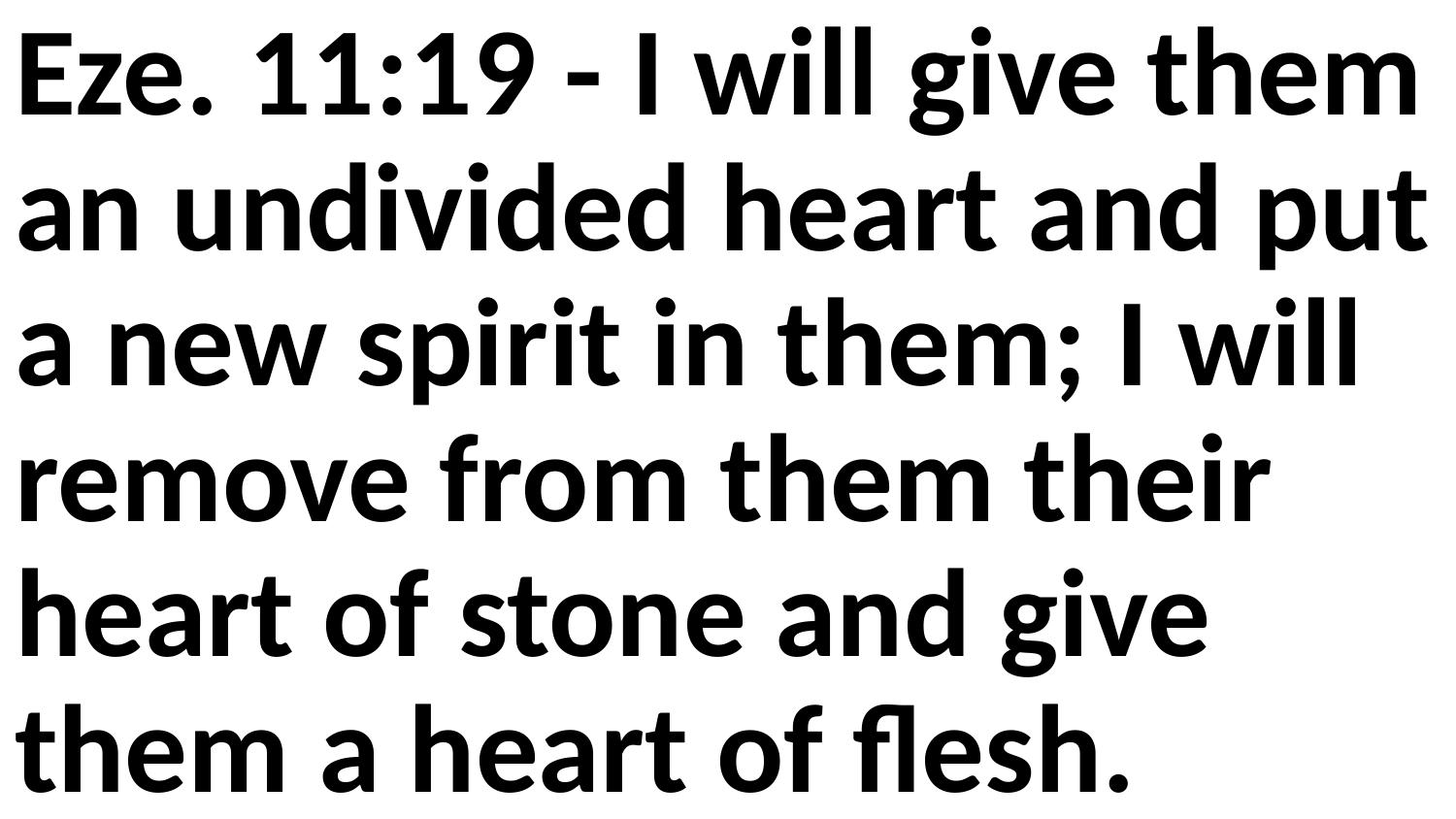

Eze. 11:19 - I will give them an undivided heart and put a new spirit in them; I will remove from them their heart of stone and give them a heart of flesh.